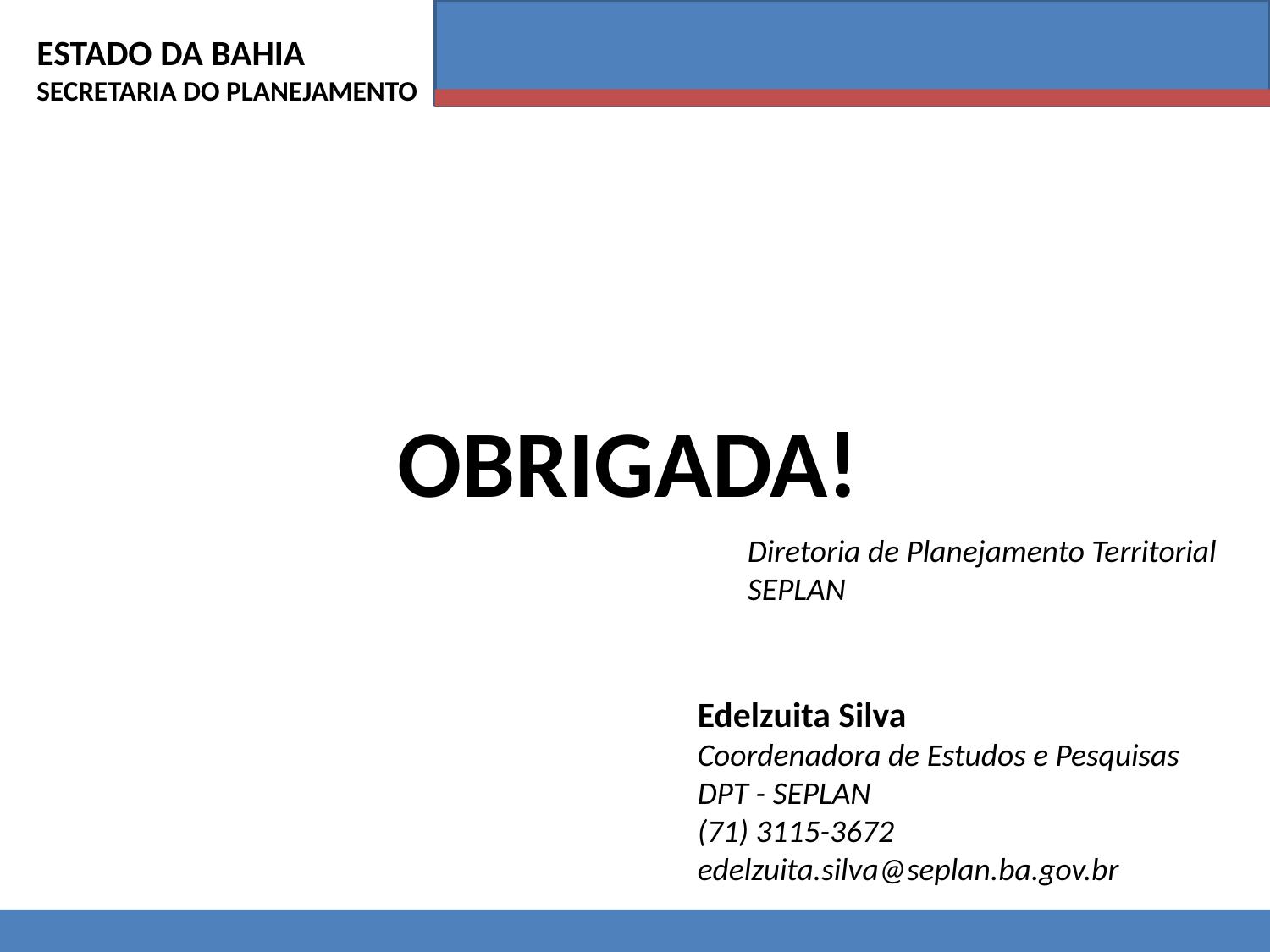

ESTADO DA BAHIA
SECRETARIA DO PLANEJAMENTO

OBRIGADA!
Diretoria de Planejamento Territorial
SEPLAN
Edelzuita Silva
Coordenadora de Estudos e Pesquisas
DPT - SEPLAN
(71) 3115-3672
edelzuita.silva@seplan.ba.gov.br